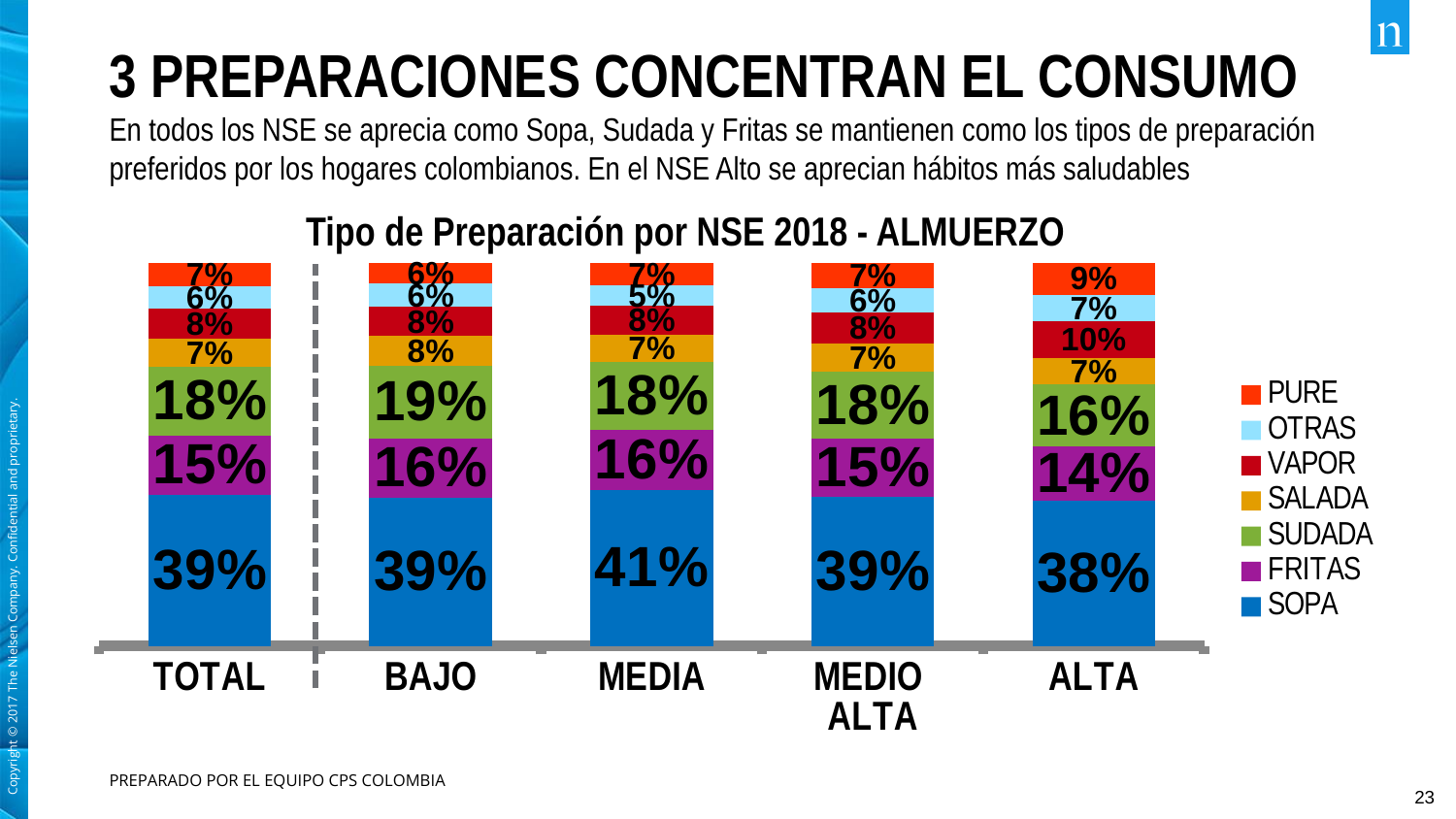

# 3 PREPARACIONES CONCENTRAN EL CONSUMO
En todos los NSE se aprecia como Sopa, Sudada y Fritas se mantienen como los tipos de preparación preferidos por los hogares colombianos. En el NSE Alto se aprecian hábitos más saludables
Tipo de Preparación por NSE 2018 - ALMUERZO

### Chart

| Category | SOPA | FRITAS | SUDADA | SALADA | VAPOR | OTRAS | PURE |
|---|---|---|---|---|---|---|---|
| TOTAL | 0.394312751420653 | 0.15444101953262 | 0.179996419133709 | 0.0731549101363372 | 0.0787585397373733 | 0.0586820849243541 | 0.0663305784108497 |
| BAJO | 0.38633182357337 | 0.155600678474808 | 0.19010727645452 | 0.0765826543799676 | 0.0761209075604871 | 0.0608588756627249 | 0.0610880681039142 |
| MEDIA | 0.407391471155582 | 0.157305593565001 | 0.176523013234414 | 0.0709705756411718 | 0.0758757242581032 | 0.052298405919496 | 0.0656905664790371 |
| MEDIO  ALTA | 0.38906048788013 | 0.151536160189787 | 0.175386773826086 | 0.0727535512078481 | 0.0821173956272711 | 0.0633957269805256 | 0.0703175444093937 |
| ALTA | 0.378187668642506 | 0.141349022762264 | 0.162098022116465 | 0.0688348526990253 | 0.0974110145440302 | 0.0684480576805933 | 0.0904802023805266 |
PREPARADO POR EL EQUIPO CPS COLOMBIA